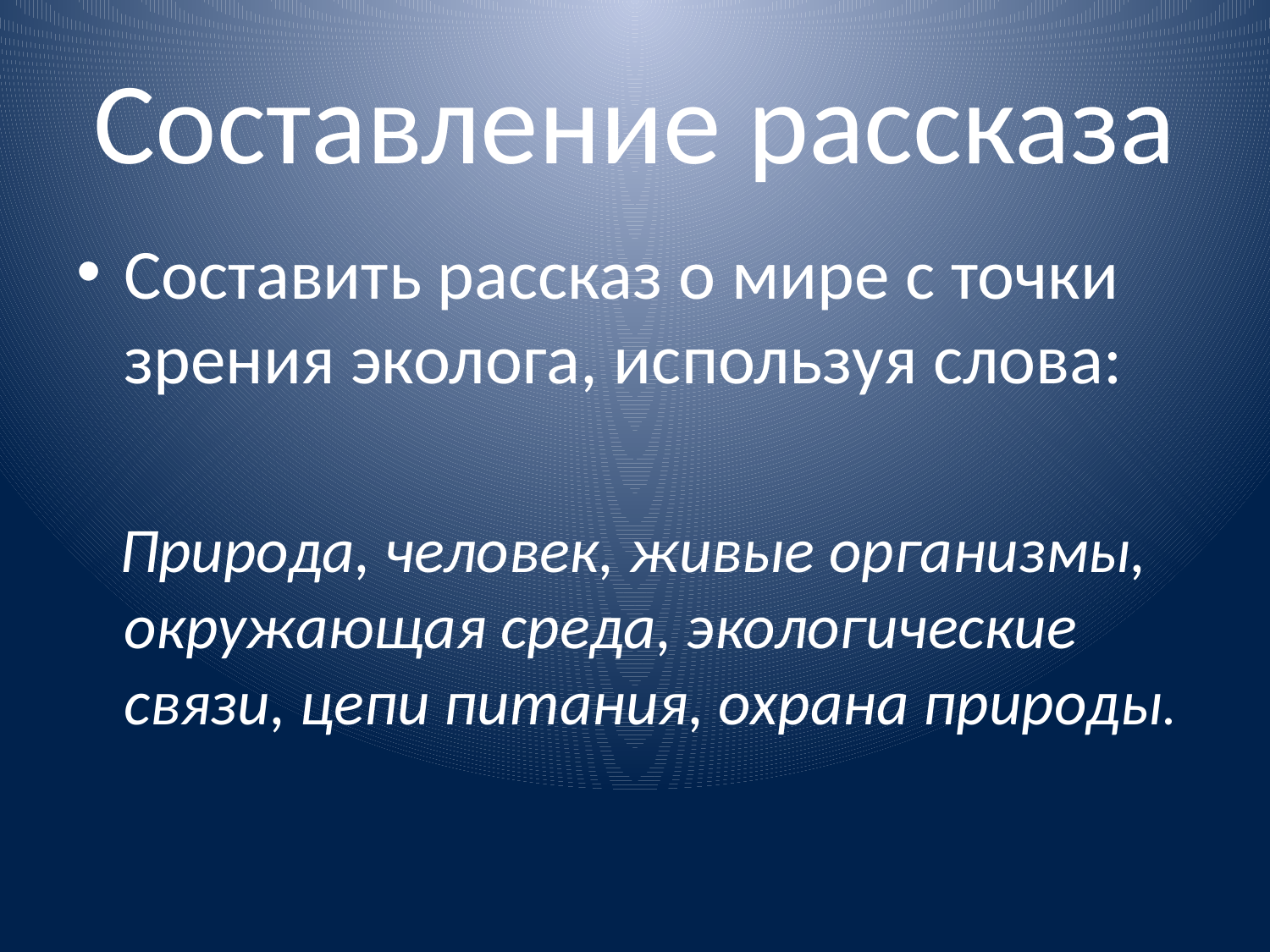

# Составление рассказа
Составить рассказ о мире с точки зрения эколога, используя слова:

   Природа, человек, живые организмы, окружающая среда, экологические связи, цепи питания, охрана природы.